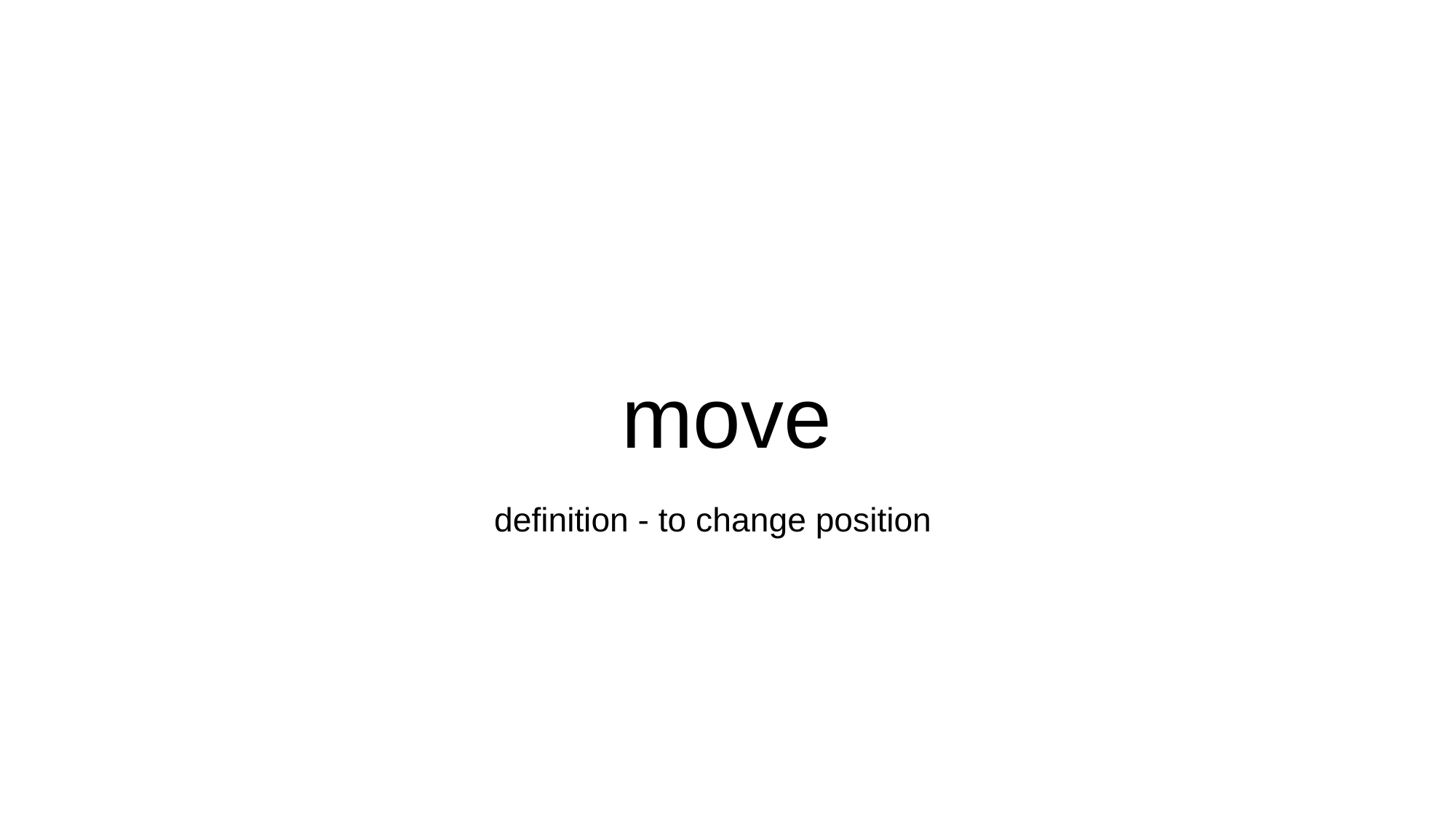

# move definition - to change position